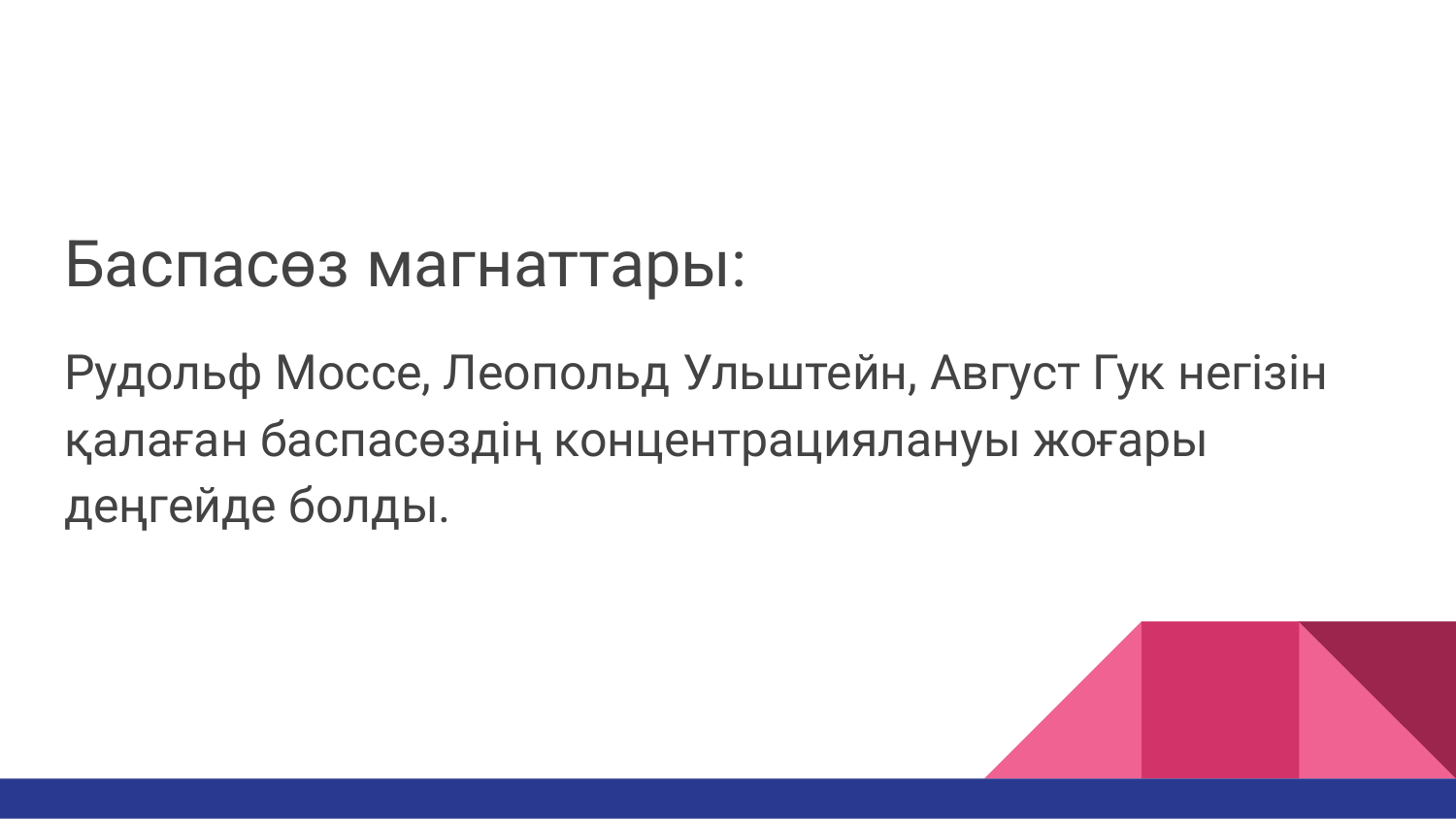

Баспасөз магнаттары:
Рудольф Моссе, Леопольд Ульштейн, Август Гук негізін қалаған баспасөздің концентрациялануы жоғары деңгейде болды.